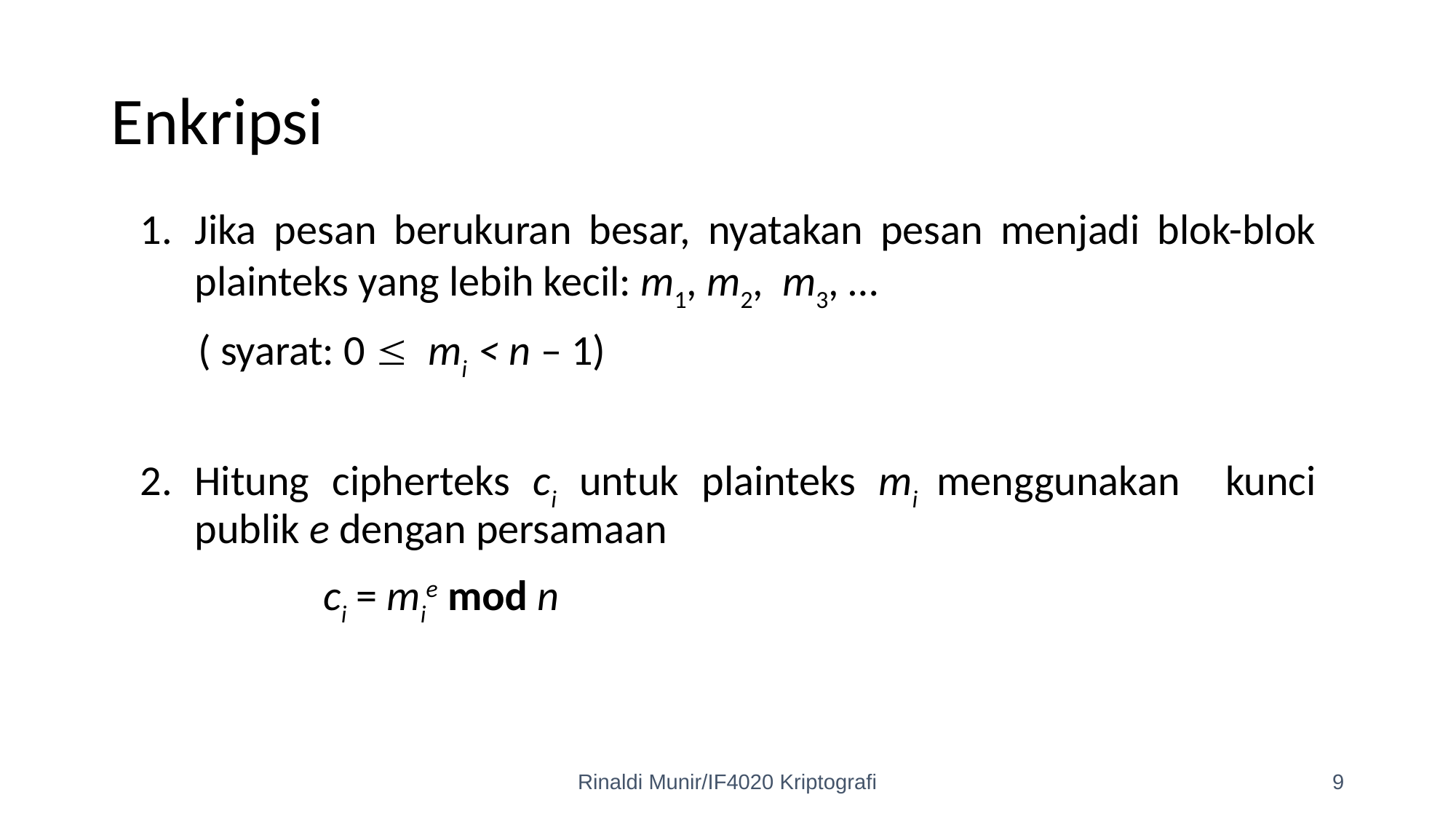

# Enkripsi
Jika pesan berukuran besar, nyatakan pesan menjadi blok-blok plainteks yang lebih kecil: m1, m2,  m3, …
      ( syarat: 0 ≤  mi  < n – 1)

Hitung cipherteks ci untuk plainteks mi menggunakan  kunci publik e dengan persamaan
                   ci = mie mod n

Rinaldi Munir/IF4020 Kriptografi
9